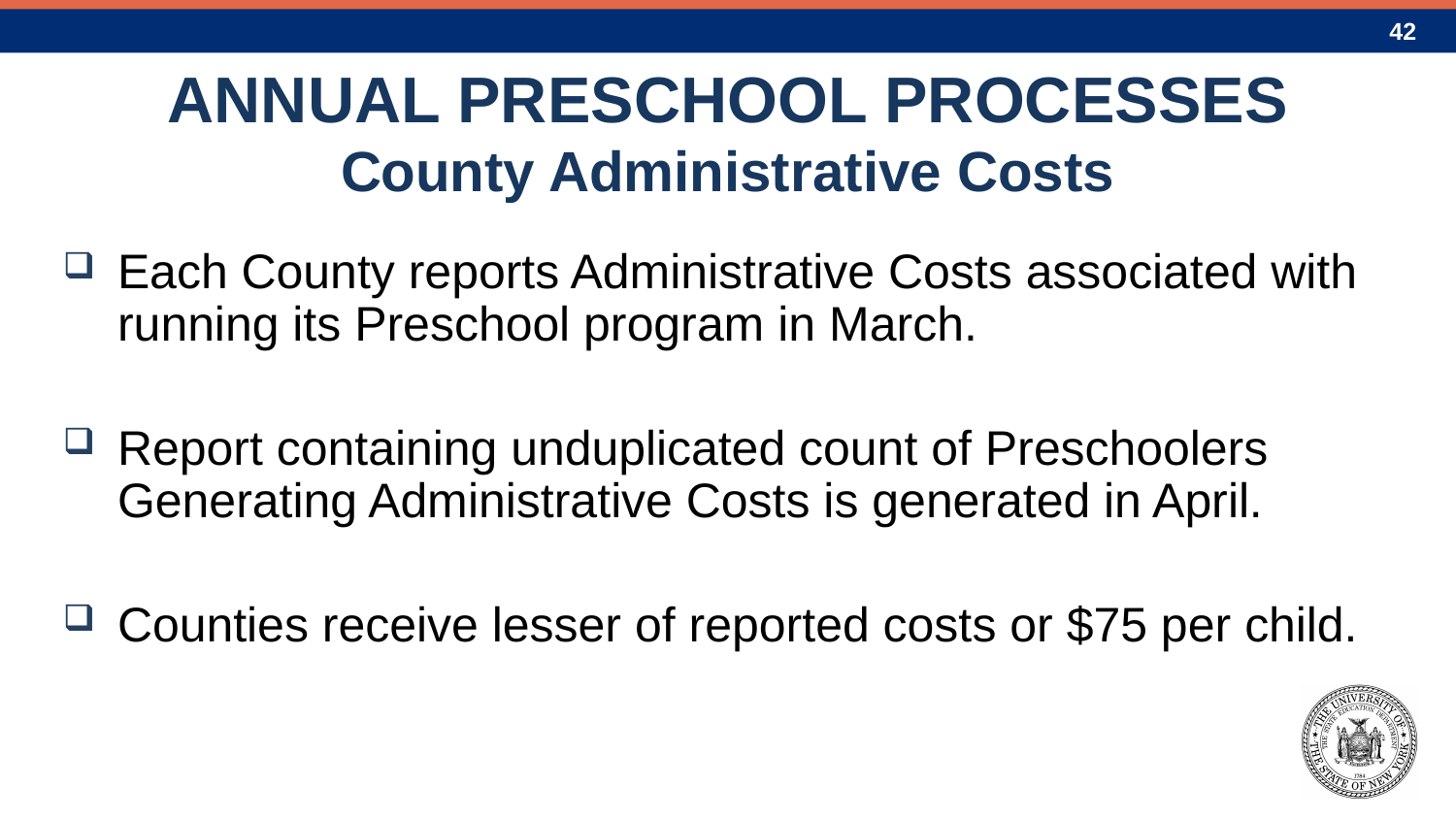

# ANNUAL PRESCHOOL PROCESSES County Administrative Costs
Each County reports Administrative Costs associated with running its Preschool program in March.

Report containing unduplicated count of Preschoolers Generating Administrative Costs is generated in April.

Counties receive lesser of reported costs or $75 per child.